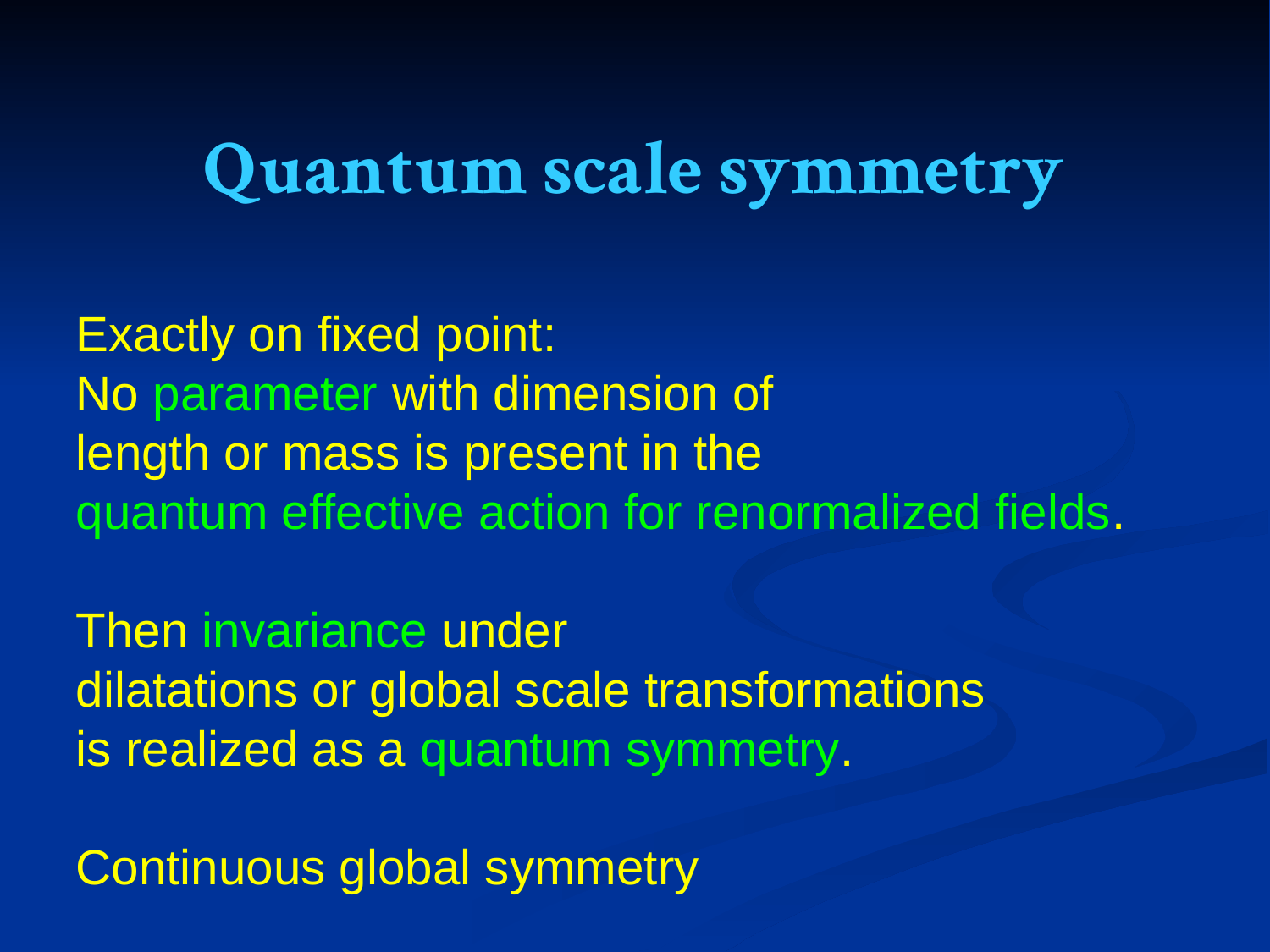

# Quantum scale symmetry
Exactly on fixed point:
No parameter with dimension of
length or mass is present in the
quantum effective action for renormalized fields.

Then invariance under
dilatations or global scale transformations
is realized as a quantum symmetry.

Continuous global symmetry